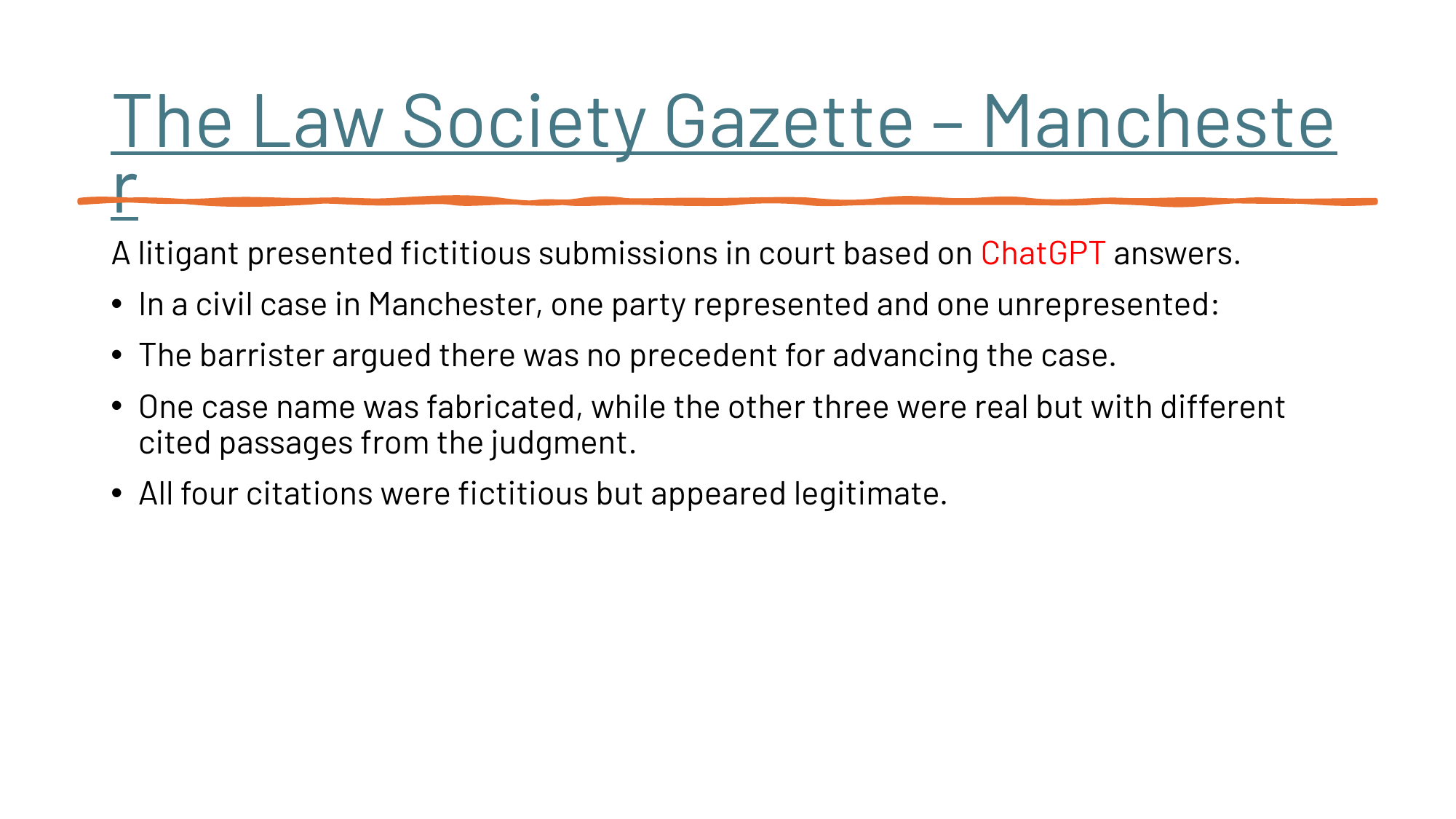

# The Law Society Gazette – Manchester

A litigant presented fictitious submissions in court based on ChatGPT answers.
In a civil case in Manchester, one party represented and one unrepresented:
The barrister argued there was no precedent for advancing the case.
One case name was fabricated, while the other three were real but with different cited passages from the judgment.
All four citations were fictitious but appeared legitimate.